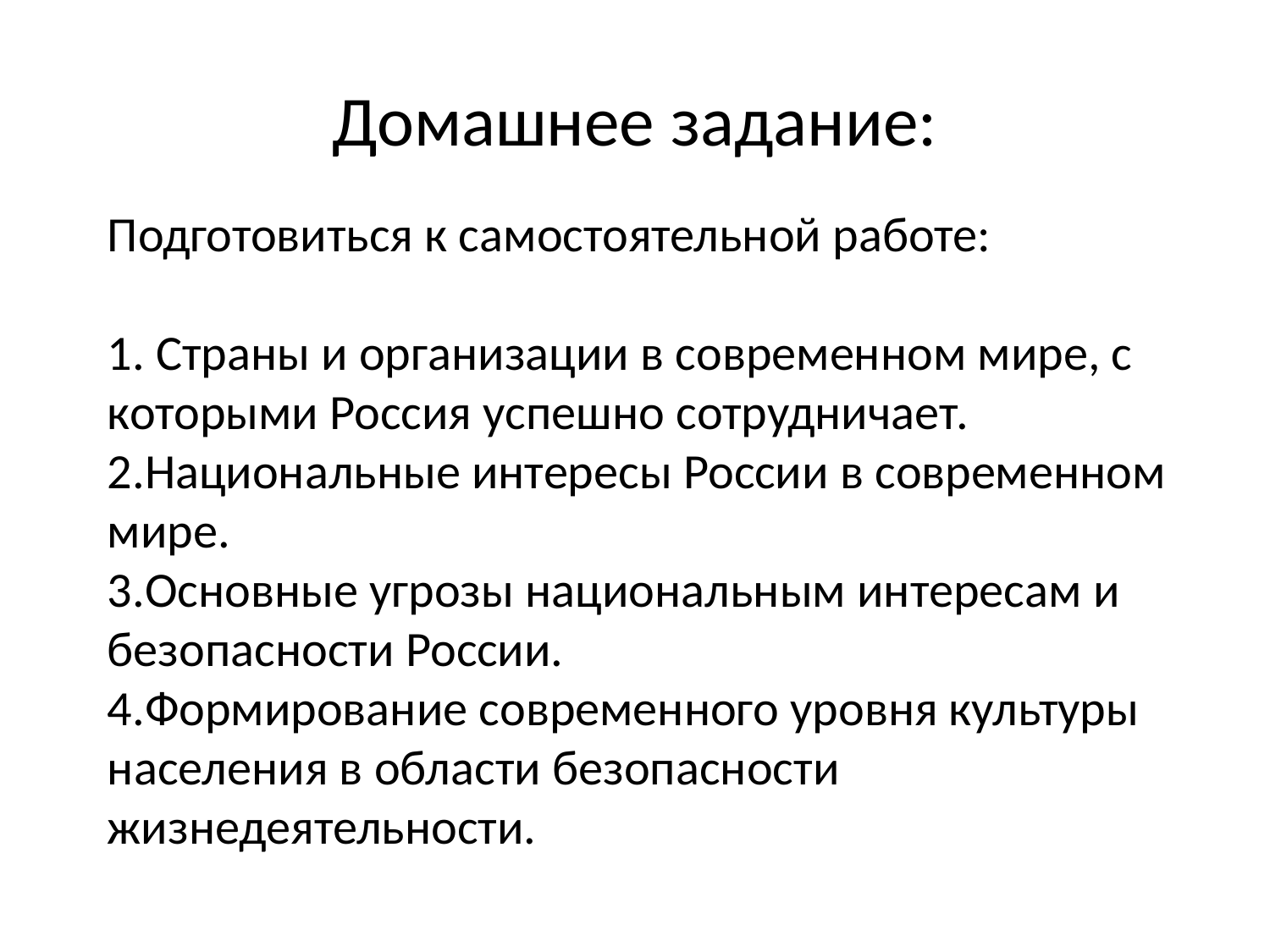

Домашнее задание:
Подготовиться к самостоятельной работе:

 Страны и организации в современном мире, с которыми Россия успешно сотрудничает.
Национальные интересы России в современном мире.
Основные угрозы национальным интересам и безопасности России.
Формирование современного уровня культуры населения в области безопасности жизнедеятельности.